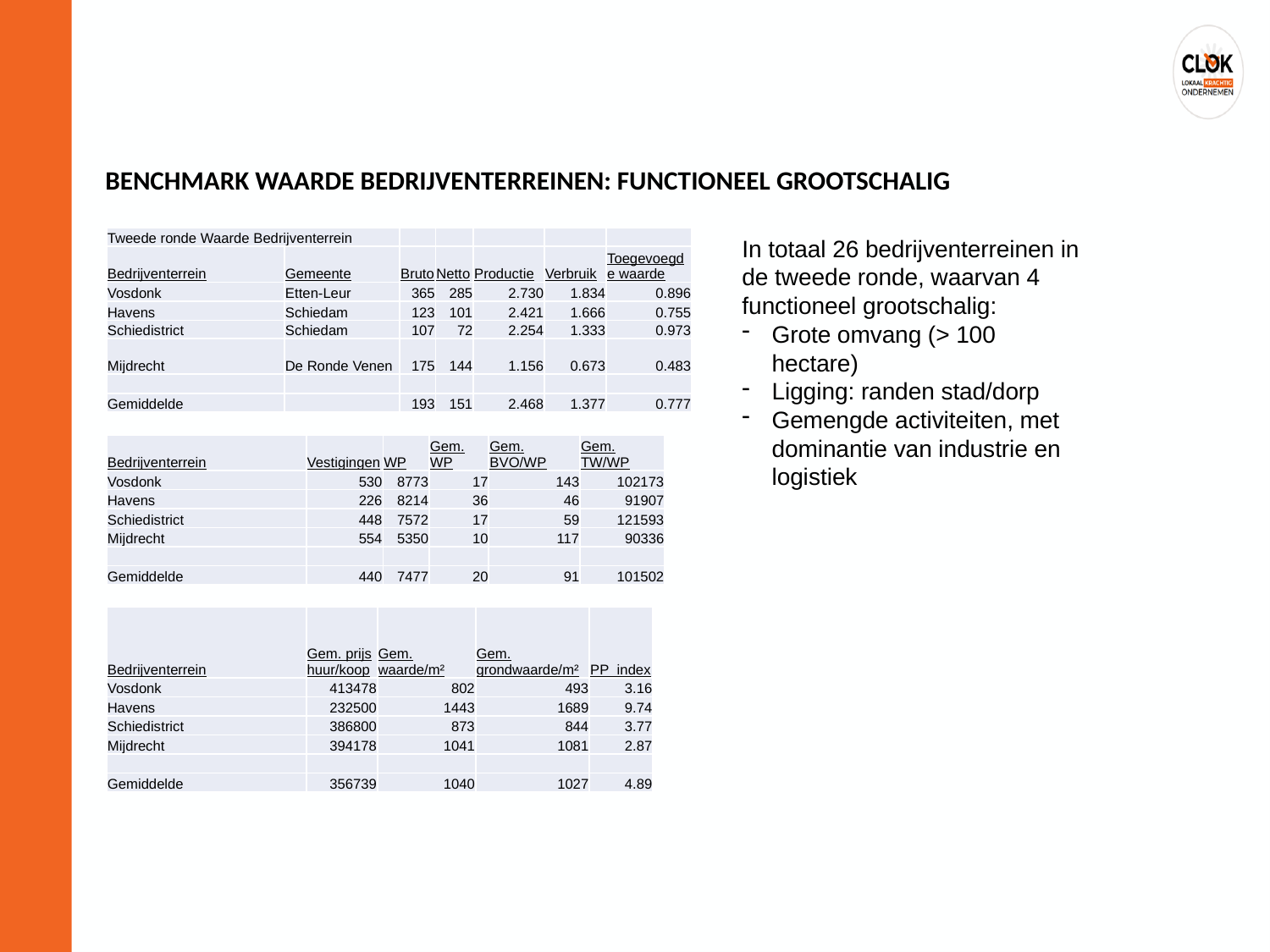

BENCHMARK WAARDE BEDRIJVENTERREINEN: FUNCTIONEEL GROOTSCHALIG

| Tweede ronde Waarde Bedrijventerrein |  |  |  |  |  |  |
| --- | --- | --- | --- | --- | --- | --- |
| Bedrijventerrein | Gemeente | Bruto | Netto | Productie | Verbruik | Toegevoegde waarde |
| Vosdonk | Etten-Leur | 365 | 285 | 2.730 | 1.834 | 0.896 |
| Havens | Schiedam | 123 | 101 | 2.421 | 1.666 | 0.755 |
| Schiedistrict | Schiedam | 107 | 72 | 2.254 | 1.333 | 0.973 |
| Mijdrecht | De Ronde Venen | 175 | 144 | 1.156 | 0.673 | 0.483 |
|  |  |  |  |  |  |  |
| Gemiddelde |  | 193 | 151 | 2.468 | 1.377 | 0.777 |
In totaal 26 bedrijventerreinen in de tweede ronde, waarvan 4 functioneel grootschalig:
Grote omvang (> 100 hectare)
Ligging: randen stad/dorp
Gemengde activiteiten, met dominantie van industrie en logistiek

| Bedrijventerrein | Vestigingen | WP | Gem. WP | Gem. BVO/WP | Gem. TW/WP |
| --- | --- | --- | --- | --- | --- |
| Vosdonk | 530 | 8773 | 17 | 143 | 102173 |
| Havens | 226 | 8214 | 36 | 46 | 91907 |
| Schiedistrict | 448 | 7572 | 17 | 59 | 121593 |
| Mijdrecht | 554 | 5350 | 10 | 117 | 90336 |
|  |  |  |  |  |  |
| Gemiddelde | 440 | 7477 | 20 | 91 | 101502 |
| Bedrijventerrein | Gem. prijs huur/koop | Gem. waarde/m² | Gem. grondwaarde/m² | PP\_index |
| --- | --- | --- | --- | --- |
| Vosdonk | 413478 | 802 | 493 | 3.16 |
| Havens | 232500 | 1443 | 1689 | 9.74 |
| Schiedistrict | 386800 | 873 | 844 | 3.77 |
| Mijdrecht | 394178 | 1041 | 1081 | 2.87 |
|  |  |  |  |  |
| Gemiddelde | 356739 | 1040 | 1027 | 4.89 |